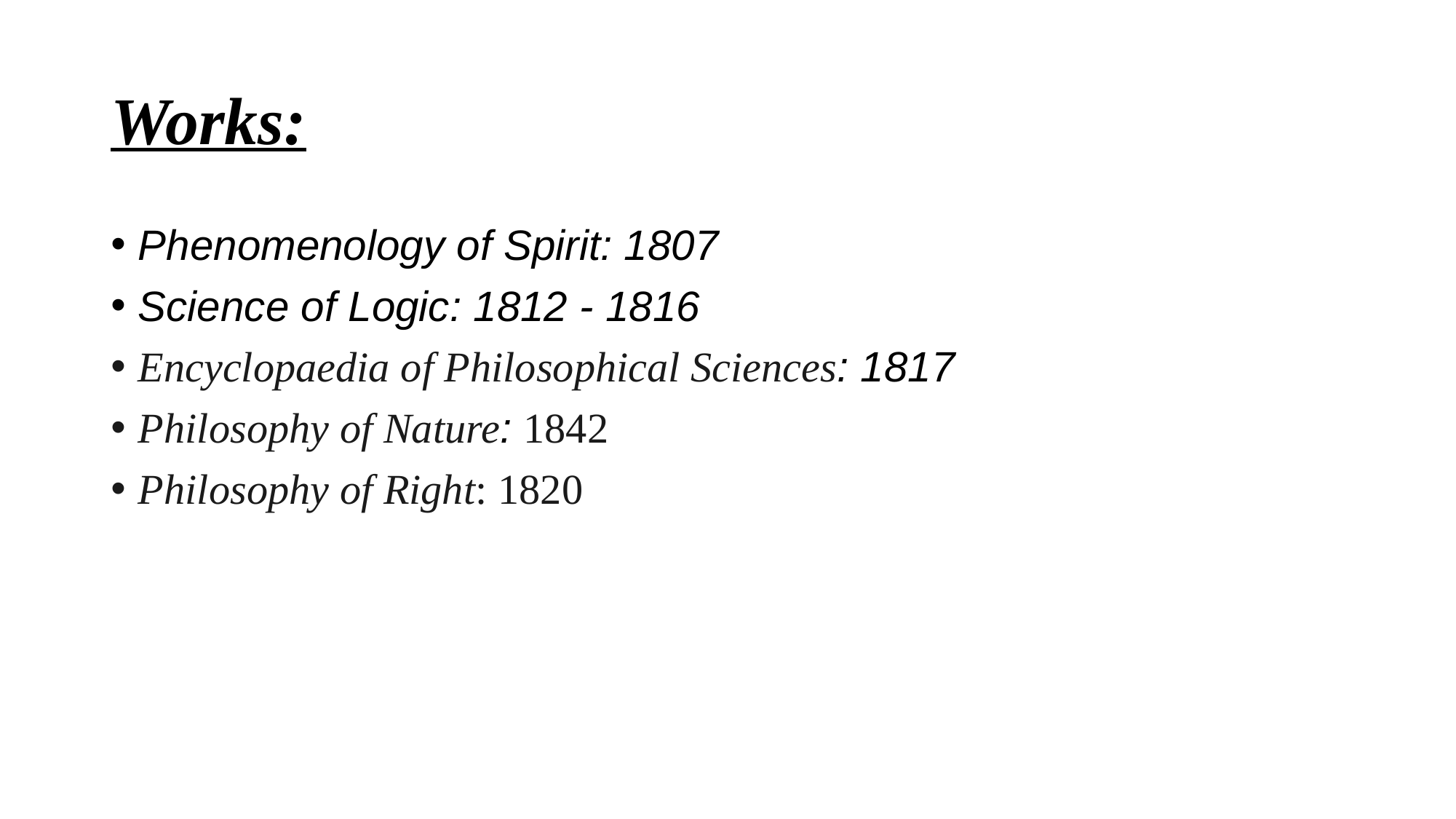

# Works:
Phenomenology of Spirit: 1807
Science of Logic: 1812 - 1816
Encyclopaedia of Philosophical Sciences: 1817
Philosophy of Nature: 1842
Philosophy of Right: 1820